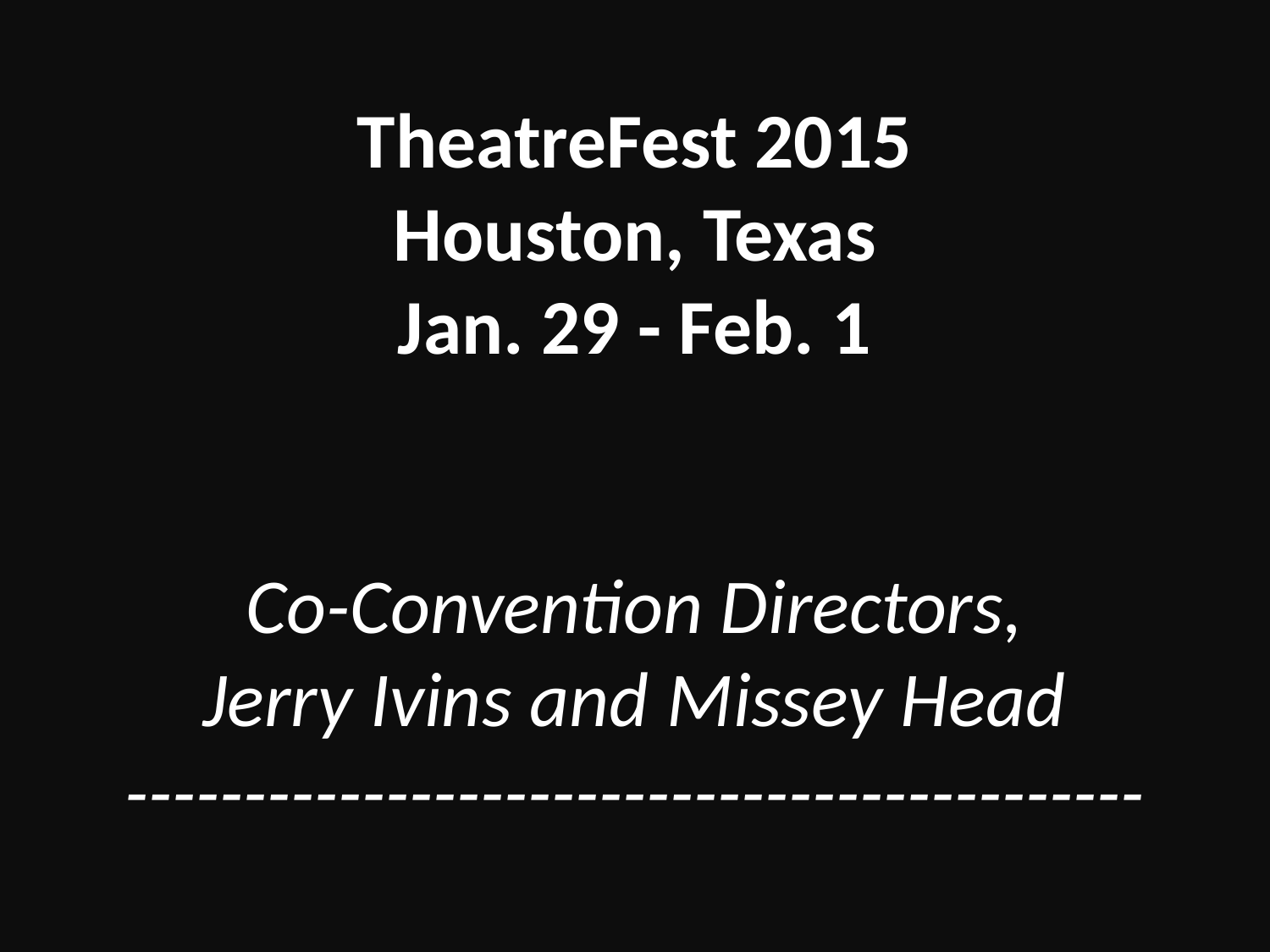

TheatreFest 2015
Houston, Texas
Jan. 29 - Feb. 1

Co-Convention Directors,
Jerry Ivins and Missey Head
-------------------------------------------